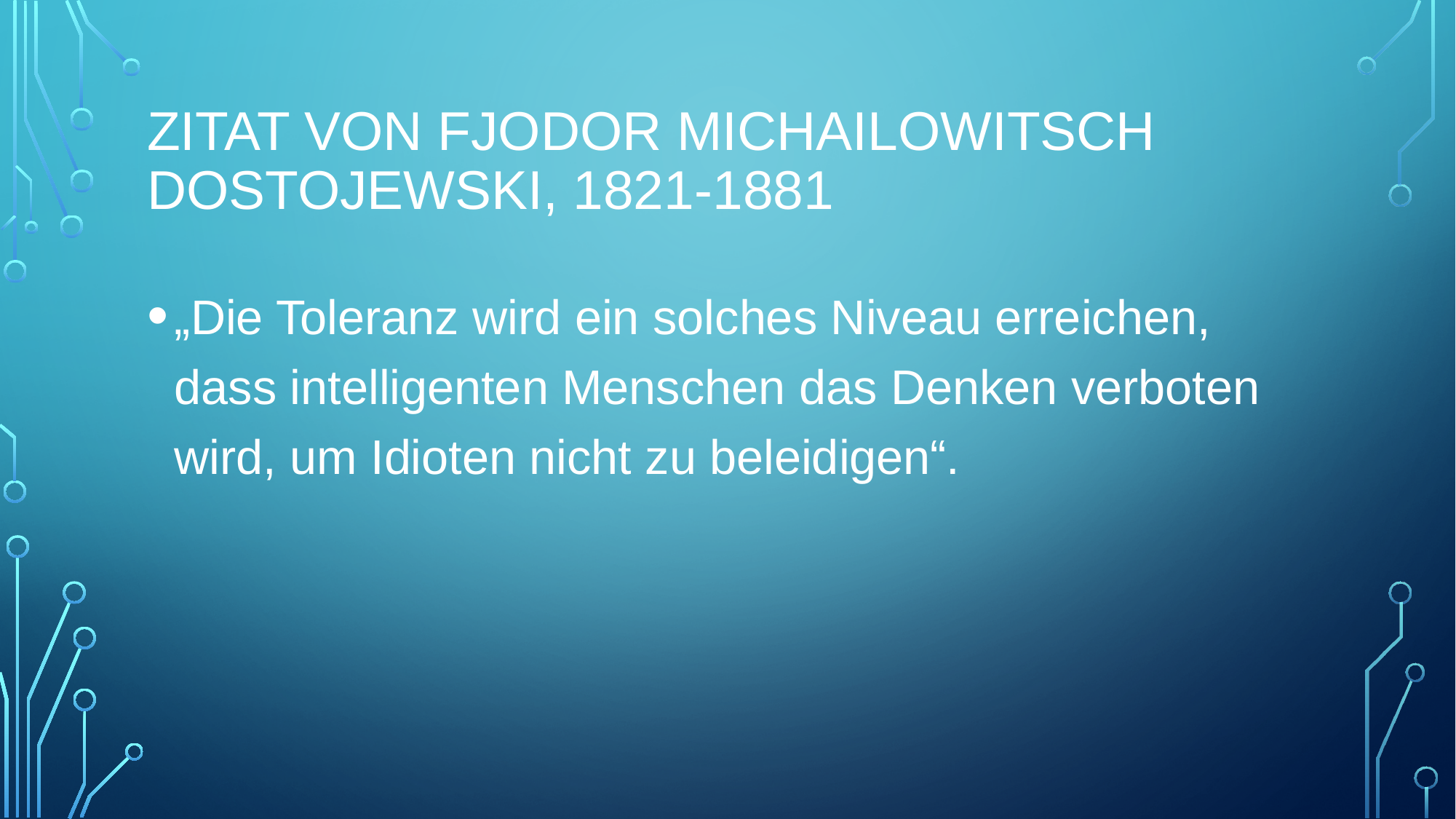

# Zitat von Fjodor Michailowitsch dostojewski, 1821-1881
„Die Toleranz wird ein solches Niveau erreichen, dass intelligenten Menschen das Denken verboten wird, um Idioten nicht zu beleidigen“.